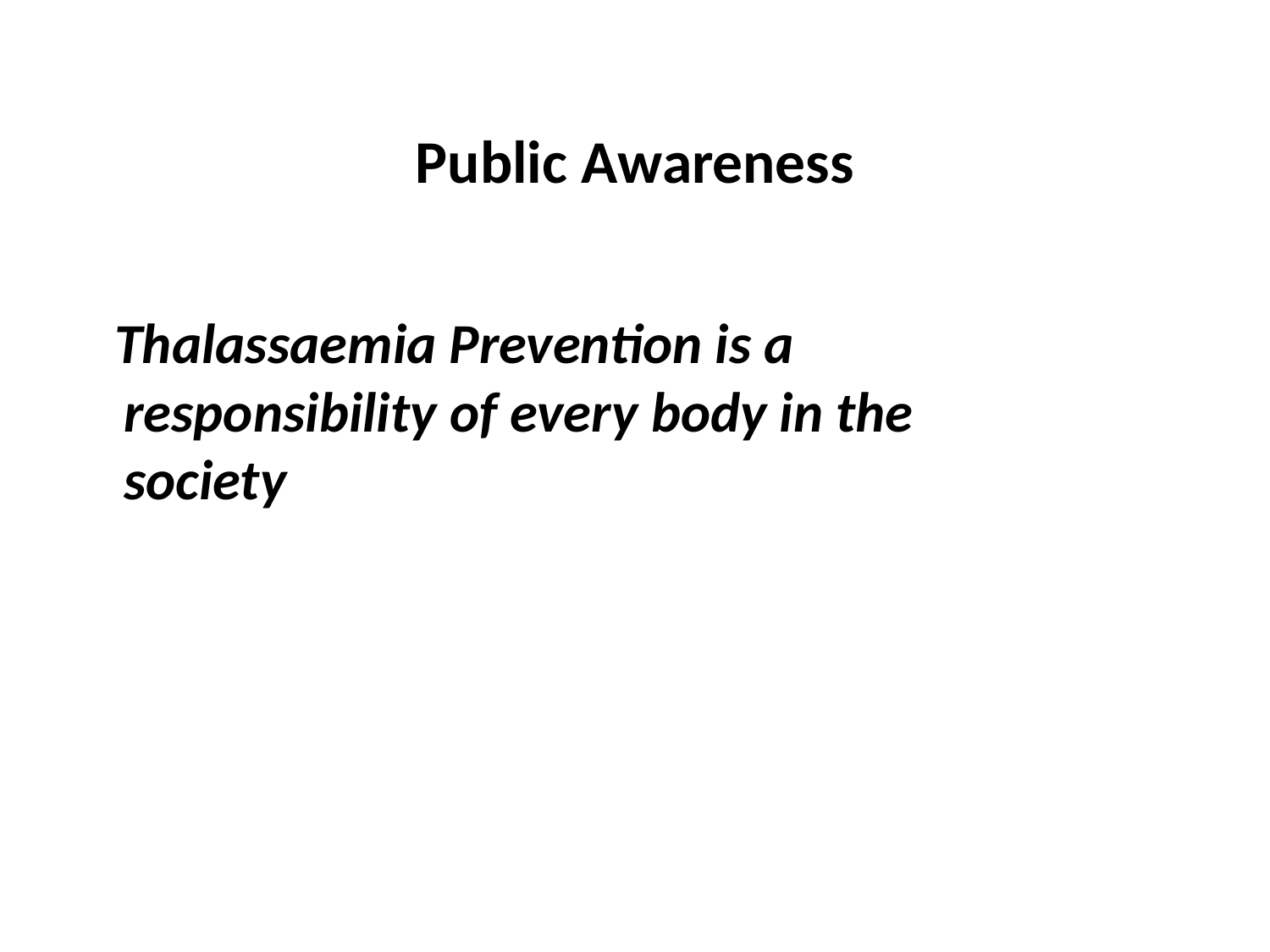

# Public Awareness

   Thalassaemia Prevention is a
responsibility of every body in the
society